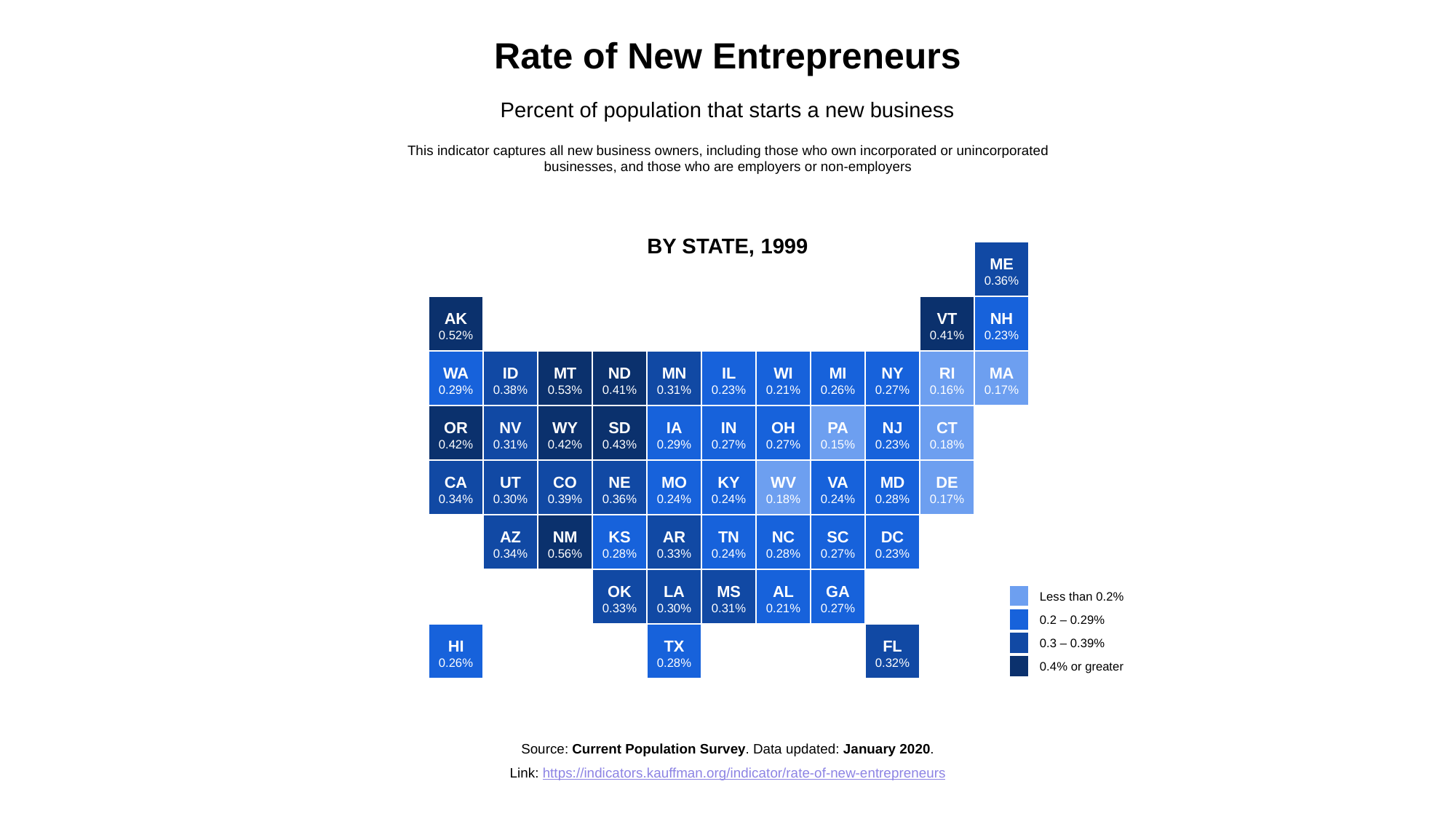

Rate of New Entrepreneurs
Percent of population that starts a new business
This indicator captures all new business owners, including those who own incorporated or unincorporated businesses, and those who are employers or non-employers
BY STATE, 1999
ME
0.36%
AK
0.52%
VT
0.41%
NH
0.23%
WA
0.29%
ID
0.38%
MT
0.53%
ND
0.41%
MN
0.31%
IL
0.23%
WI
0.21%
MI
0.26%
NY
0.27%
RI
0.16%
MA
0.17%
OR
0.42%
NV
0.31%
WY
0.42%
SD
0.43%
IA
0.29%
IN
0.27%
OH
0.27%
PA
0.15%
NJ
0.23%
CT
0.18%
CA
0.34%
UT
0.30%
CO
0.39%
NE
0.36%
MO
0.24%
KY
0.24%
WV
0.18%
VA
0.24%
MD
0.28%
DE
0.17%
AZ
0.34%
NM
0.56%
KS
0.28%
AR
0.33%
TN
0.24%
NC
0.28%
SC
0.27%
DC
0.23%
OK
0.33%
LA
0.30%
MS
0.31%
AL
0.21%
GA
0.27%

Less than 0.2%

0.2 – 0.29%
HI
0.26%
TX
0.28%
FL
0.32%

0.3 – 0.39%

0.4% or greater
Source: Current Population Survey. Data updated: January 2020.
Link: https://indicators.kauffman.org/indicator/rate-of-new-entrepreneurs